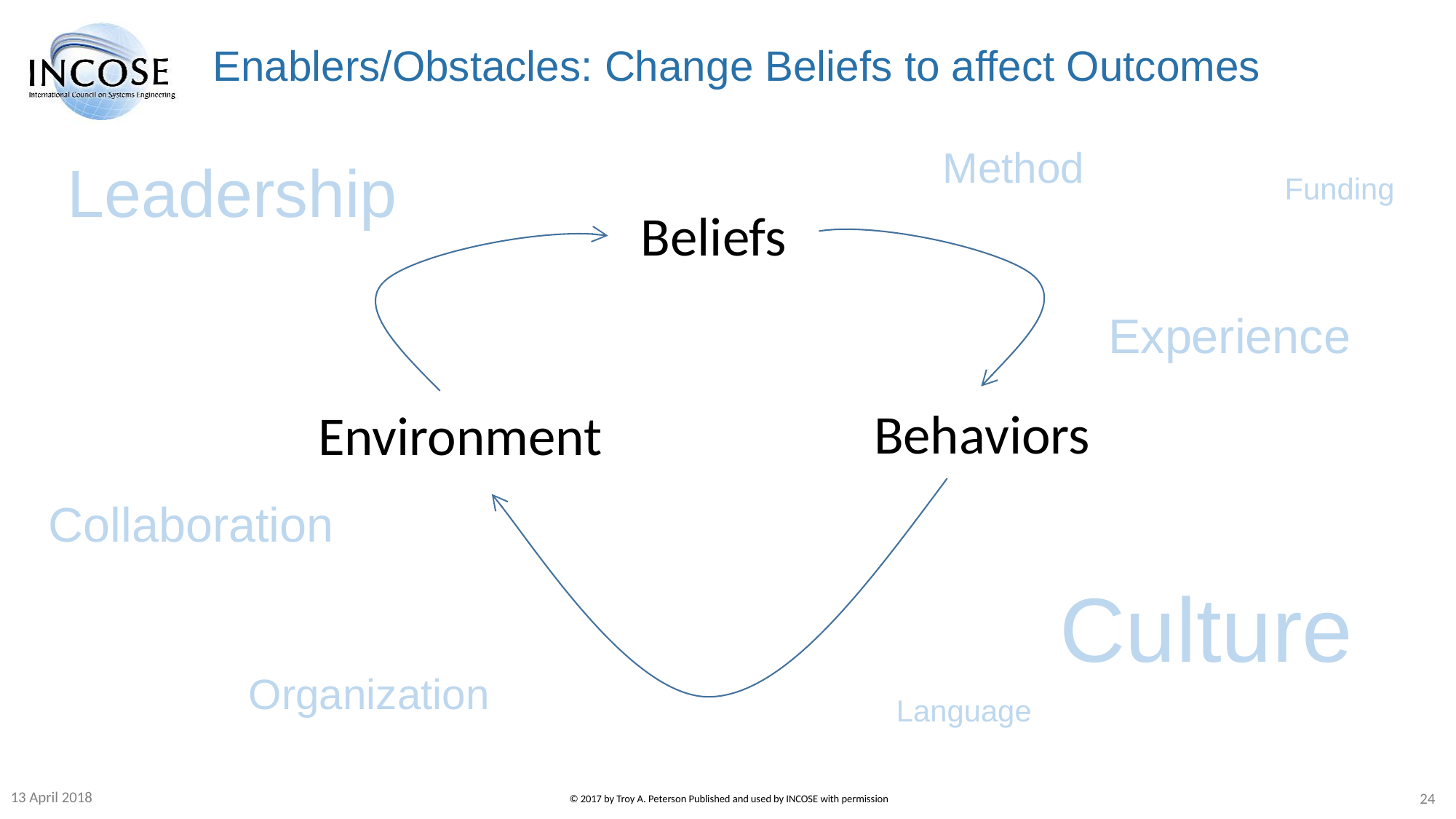

# Enablers/Obstacles: Change Beliefs to affect Outcomes

Beliefs

Behaviors
Environment

Method
Leadership
Funding
Experience
Collaboration
Culture
Organization
Language
13 April 2018
24